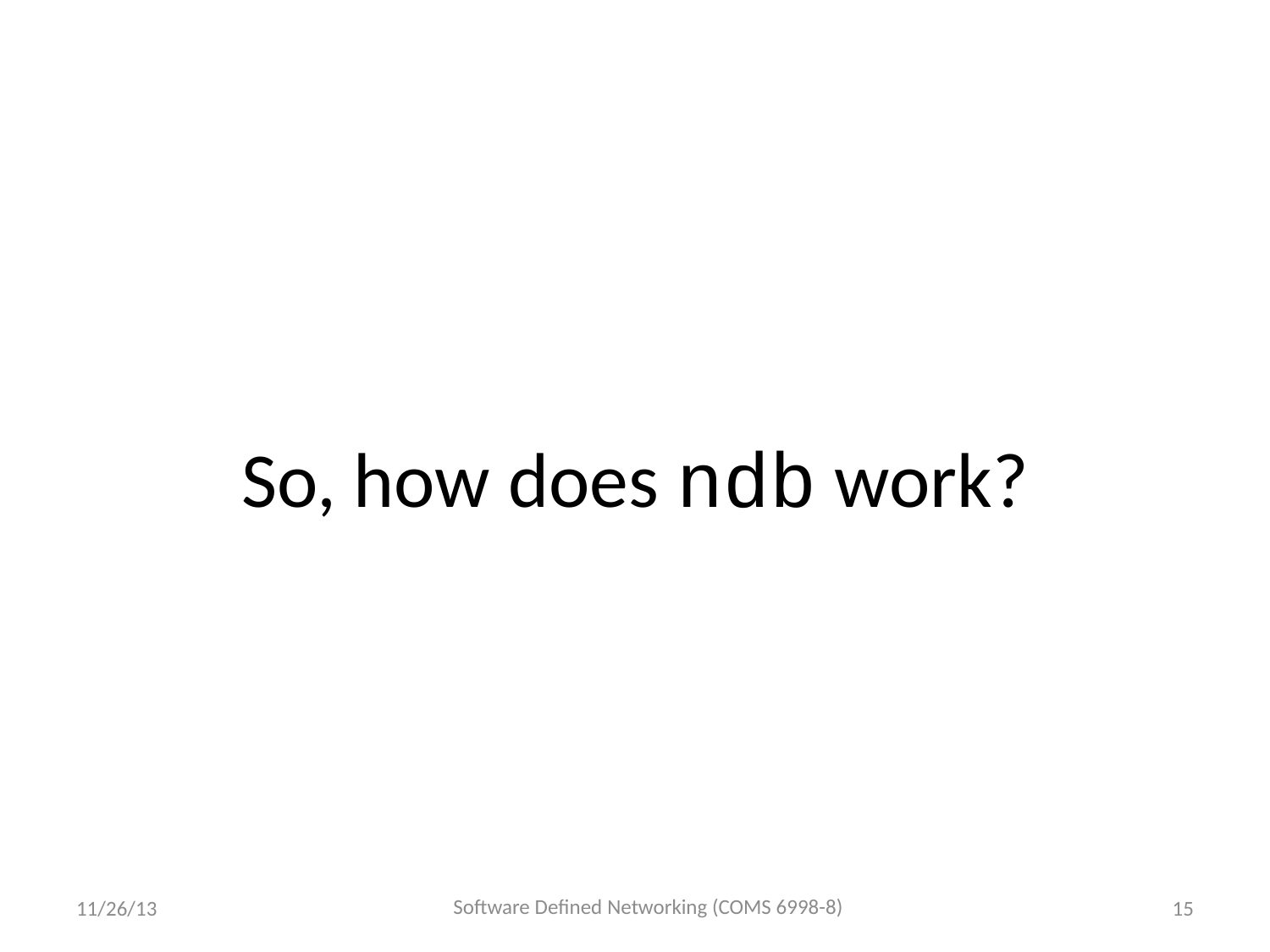

# So, how does ndb work?
Software Defined Networking (COMS 6998-8)
11/26/13
15